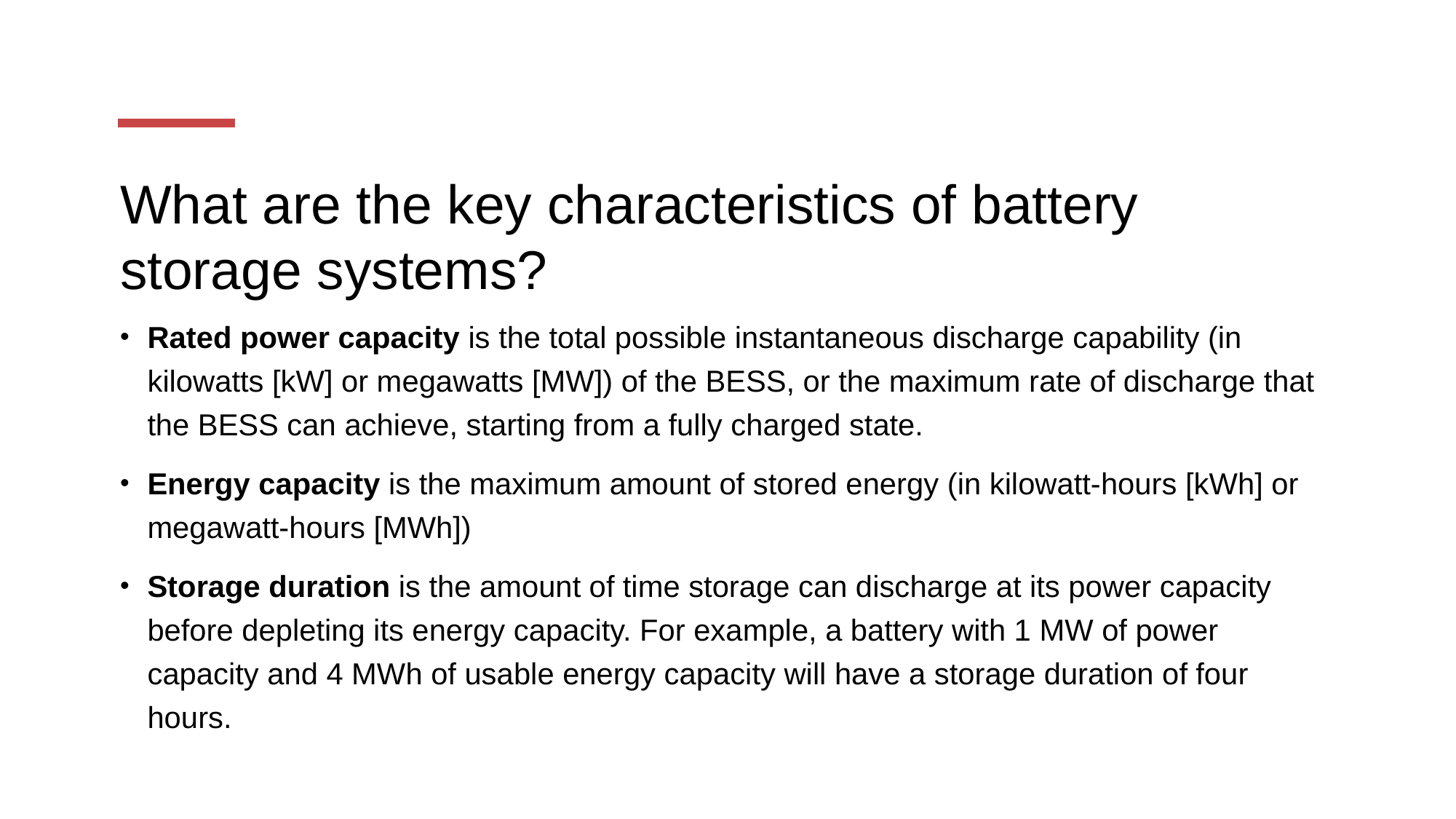

# What are the key characteristics of battery storage systems?
Rated power capacity is the total possible instantaneous discharge capability (in kilowatts [kW] or megawatts [MW]) of the BESS, or the maximum rate of discharge that the BESS can achieve, starting from a fully charged state.
Energy capacity is the maximum amount of stored energy (in kilowatt-hours [kWh] or megawatt-hours [MWh])
Storage duration is the amount of time storage can discharge at its power capacity before depleting its energy capacity. For example, a battery with 1 MW of power capacity and 4 MWh of usable energy capacity will have a storage duration of four hours.